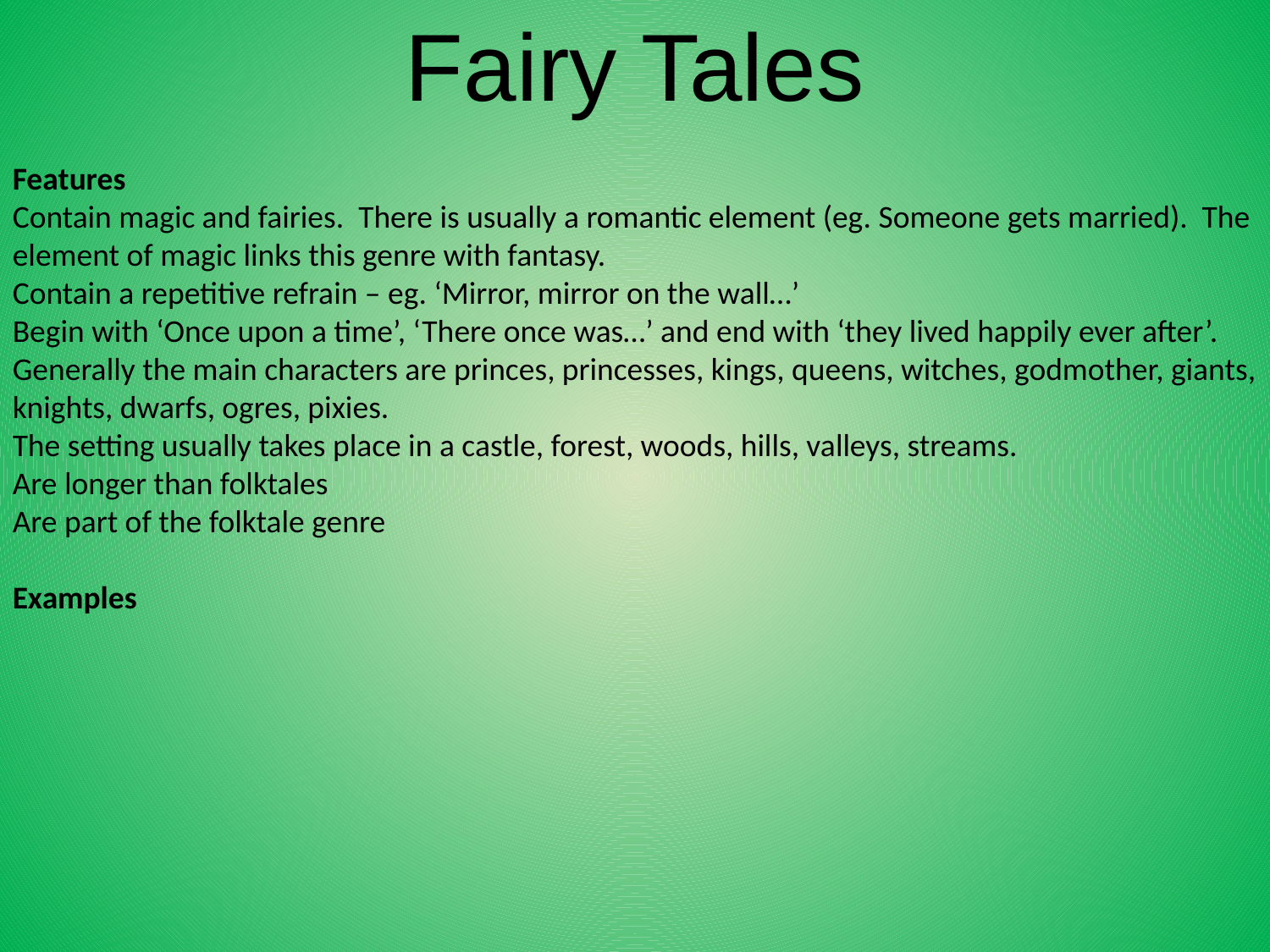

Fairy Tales

Features
Contain magic and fairies.  There is usually a romantic element (eg. Someone gets married).  The element of magic links this genre with fantasy.
Contain a repetitive refrain – eg. ‘Mirror, mirror on the wall…’
Begin with ‘Once upon a time’, ‘There once was…’ and end with ‘they lived happily ever after’.
Generally the main characters are princes, princesses, kings, queens, witches, godmother, giants, knights, dwarfs, ogres, pixies.
The setting usually takes place in a castle, forest, woods, hills, valleys, streams.
Are longer than folktales
Are part of the folktale genre

Examples